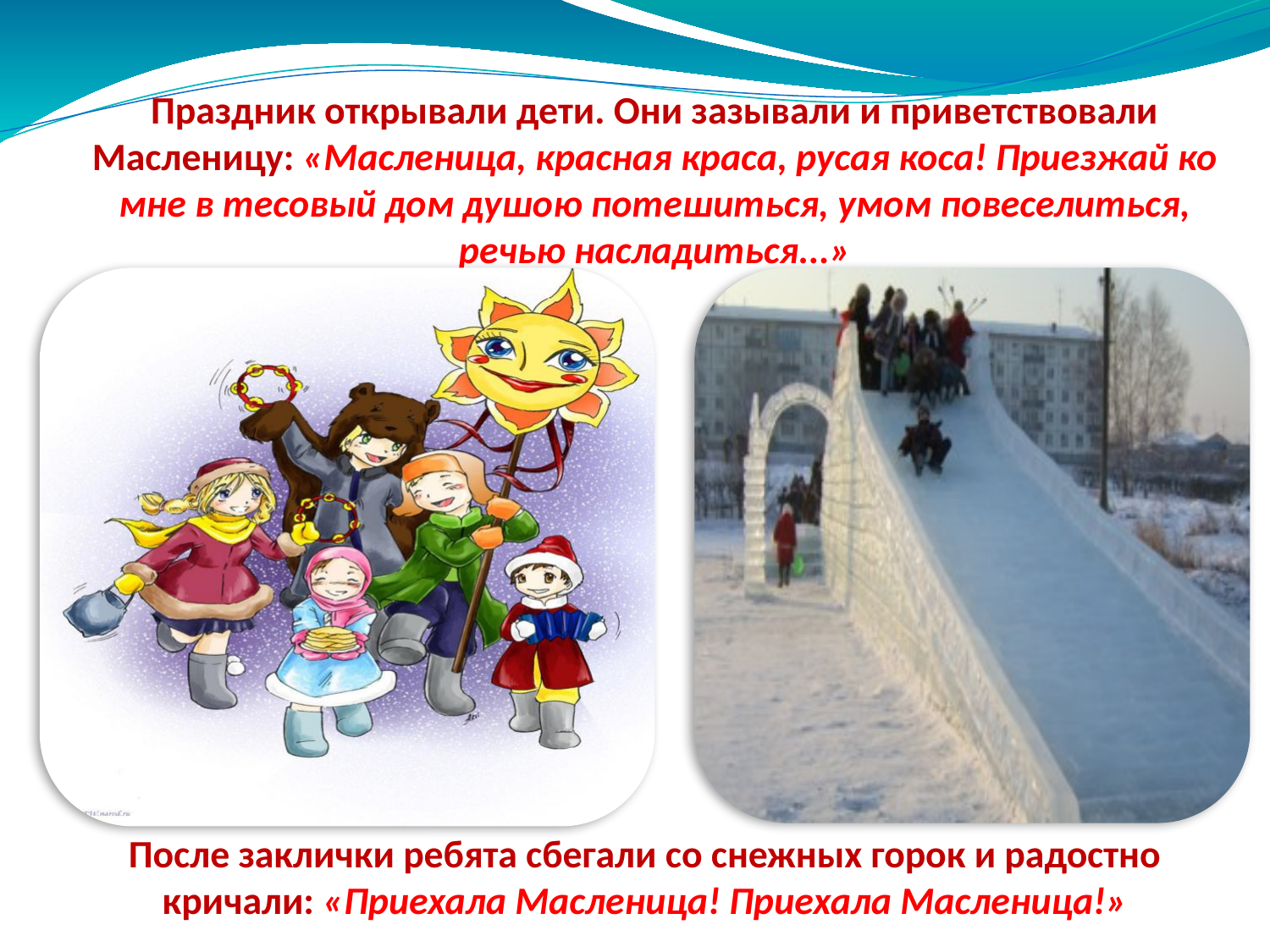

Праздник открывали дети. Они зазывали и приветствовали Масленицу: «Масленица, красная краса, русая коса! Приезжай ко мне в тесовый дом душою потешиться, умом повеселиться, речью насладиться...»

После заклички ребята сбегали со снежных горок и радостно кричали: «Приехала Масленица! Приехала Масленица!»